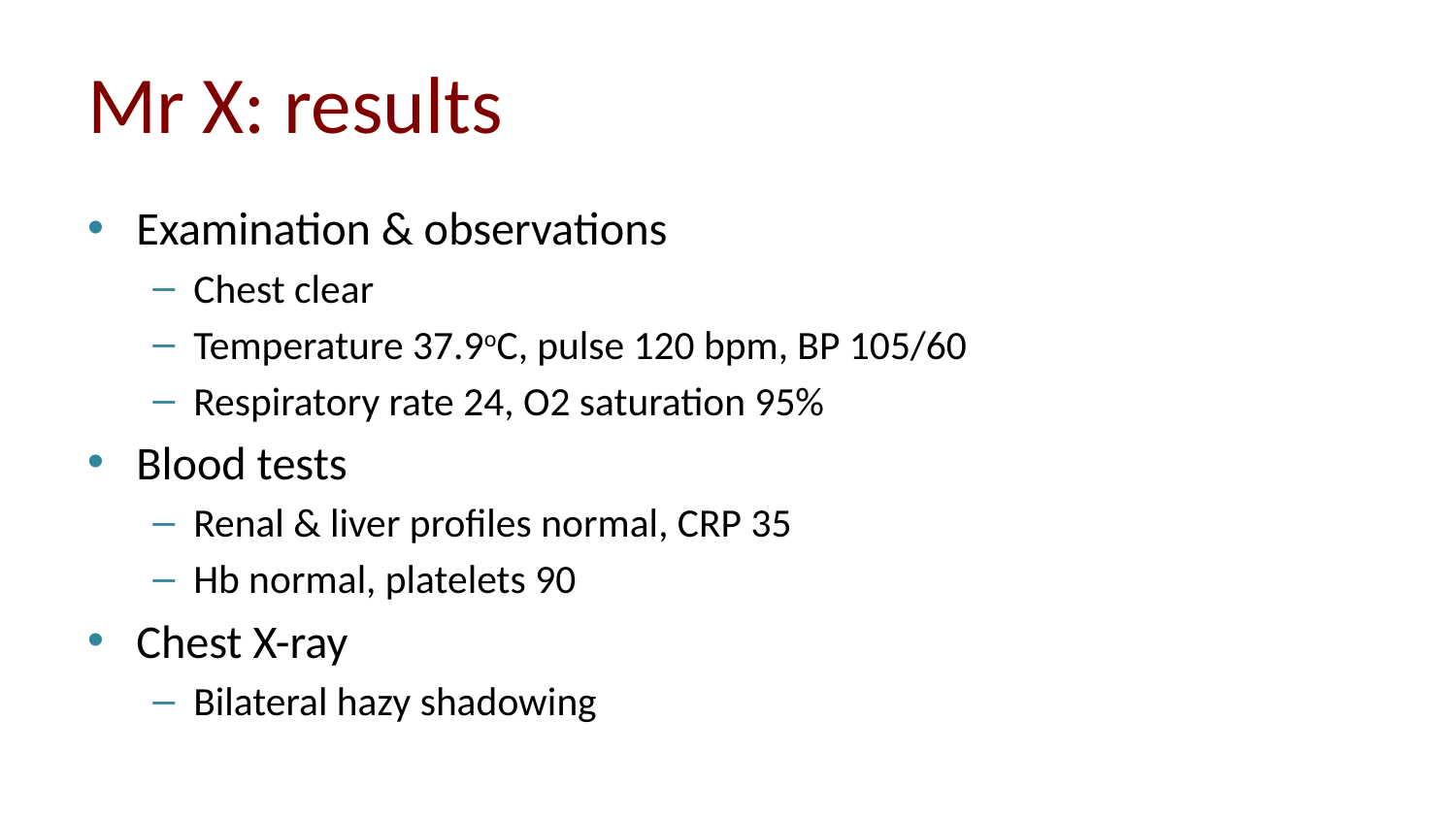

# Mr X: results
Examination & observations
Chest clear
Temperature 37.9oC, pulse 120 bpm, BP 105/60
Respiratory rate 24, O2 saturation 95%
Blood tests
Renal & liver profiles normal, CRP 35
Hb normal, platelets 90
Chest X-ray
Bilateral hazy shadowing